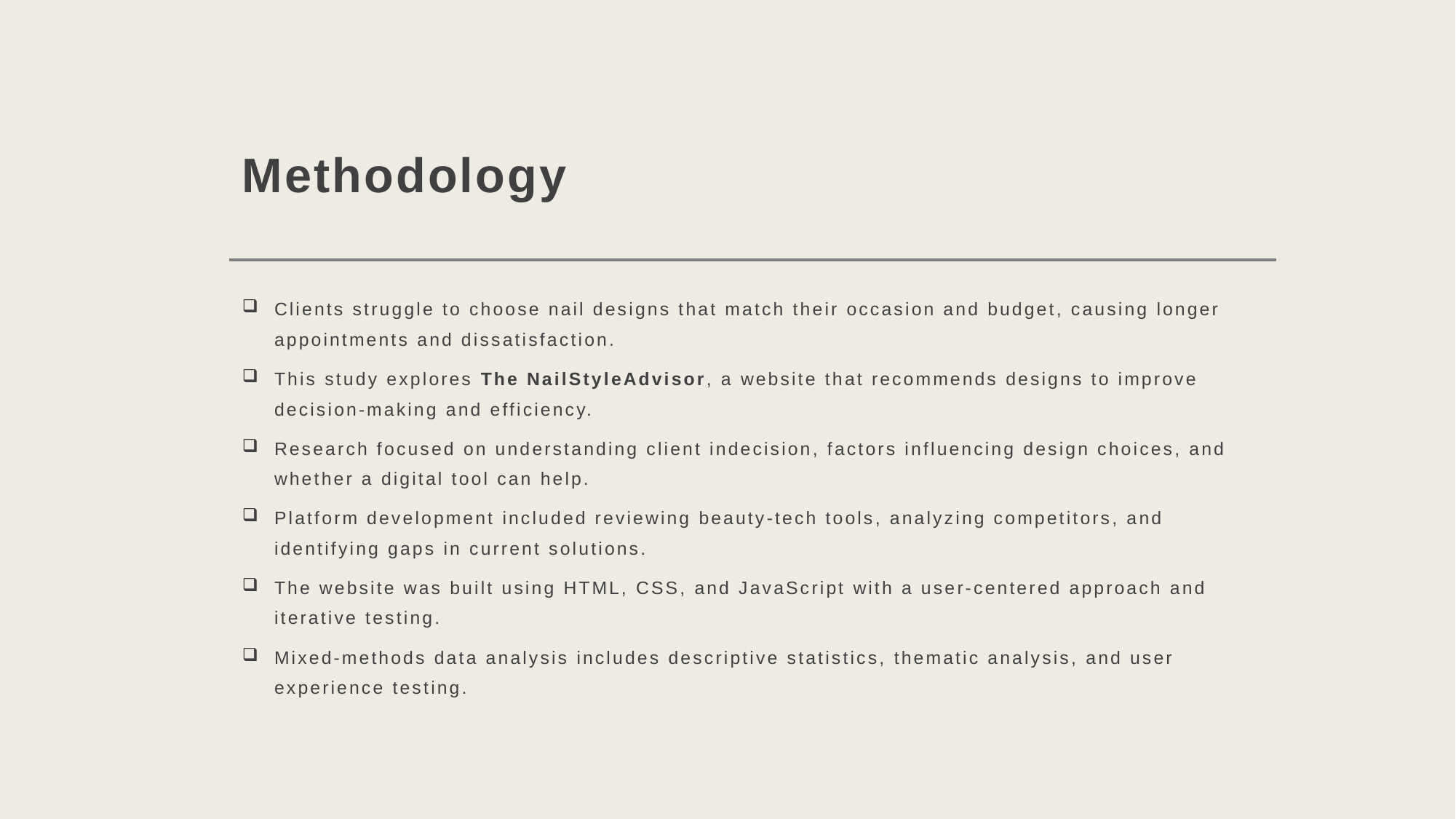

# Methodology
Clients struggle to choose nail designs that match their occasion and budget, causing longer appointments and dissatisfaction.
This study explores The NailStyleAdvisor, a website that recommends designs to improve decision-making and efficiency.
Research focused on understanding client indecision, factors influencing design choices, and whether a digital tool can help.
Platform development included reviewing beauty-tech tools, analyzing competitors, and identifying gaps in current solutions.
The website was built using HTML, CSS, and JavaScript with a user-centered approach and iterative testing.
Mixed-methods data analysis includes descriptive statistics, thematic analysis, and user experience testing.